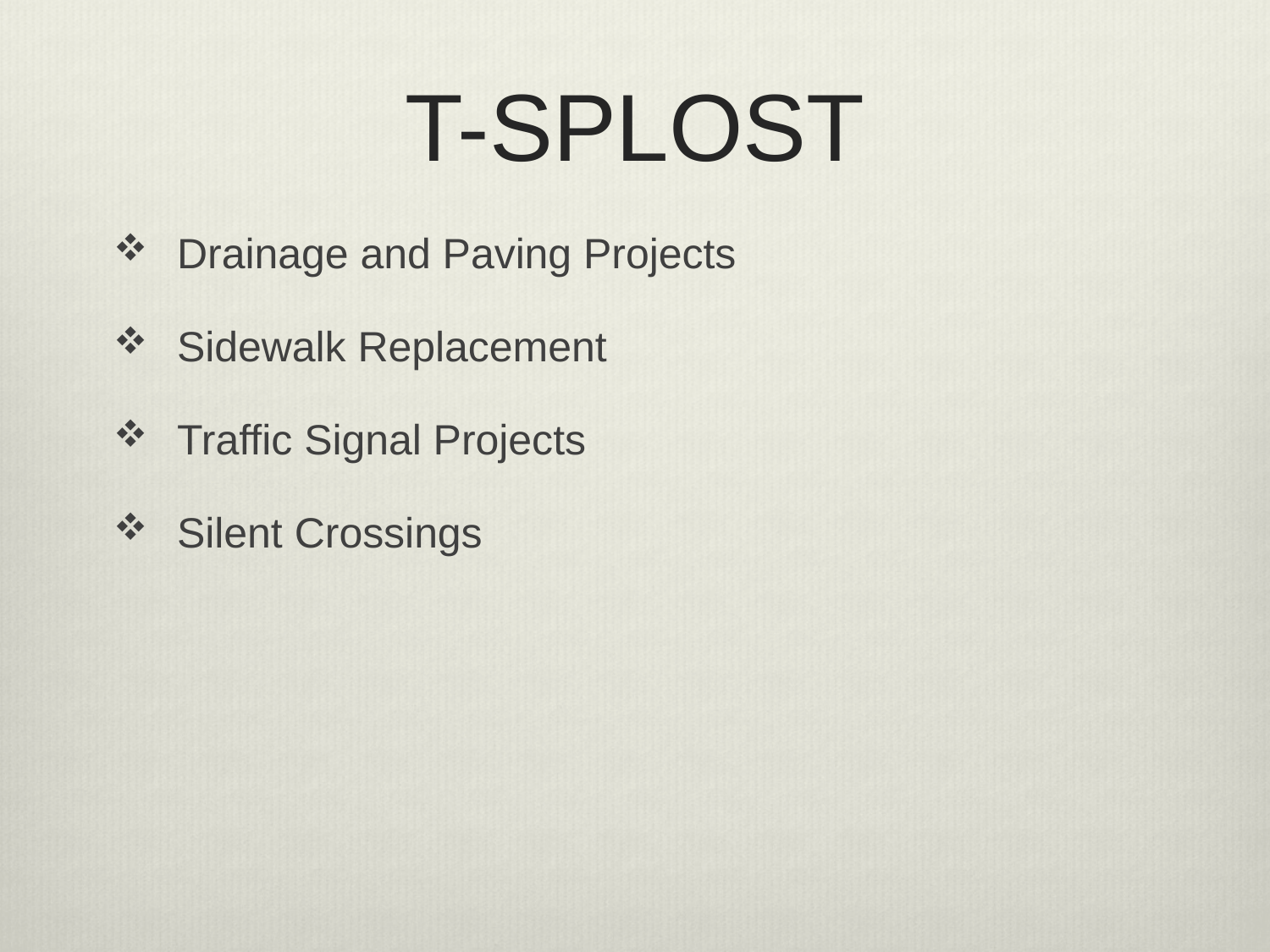

# T-SPLOST
Drainage and Paving Projects
Sidewalk Replacement
Traffic Signal Projects
Silent Crossings